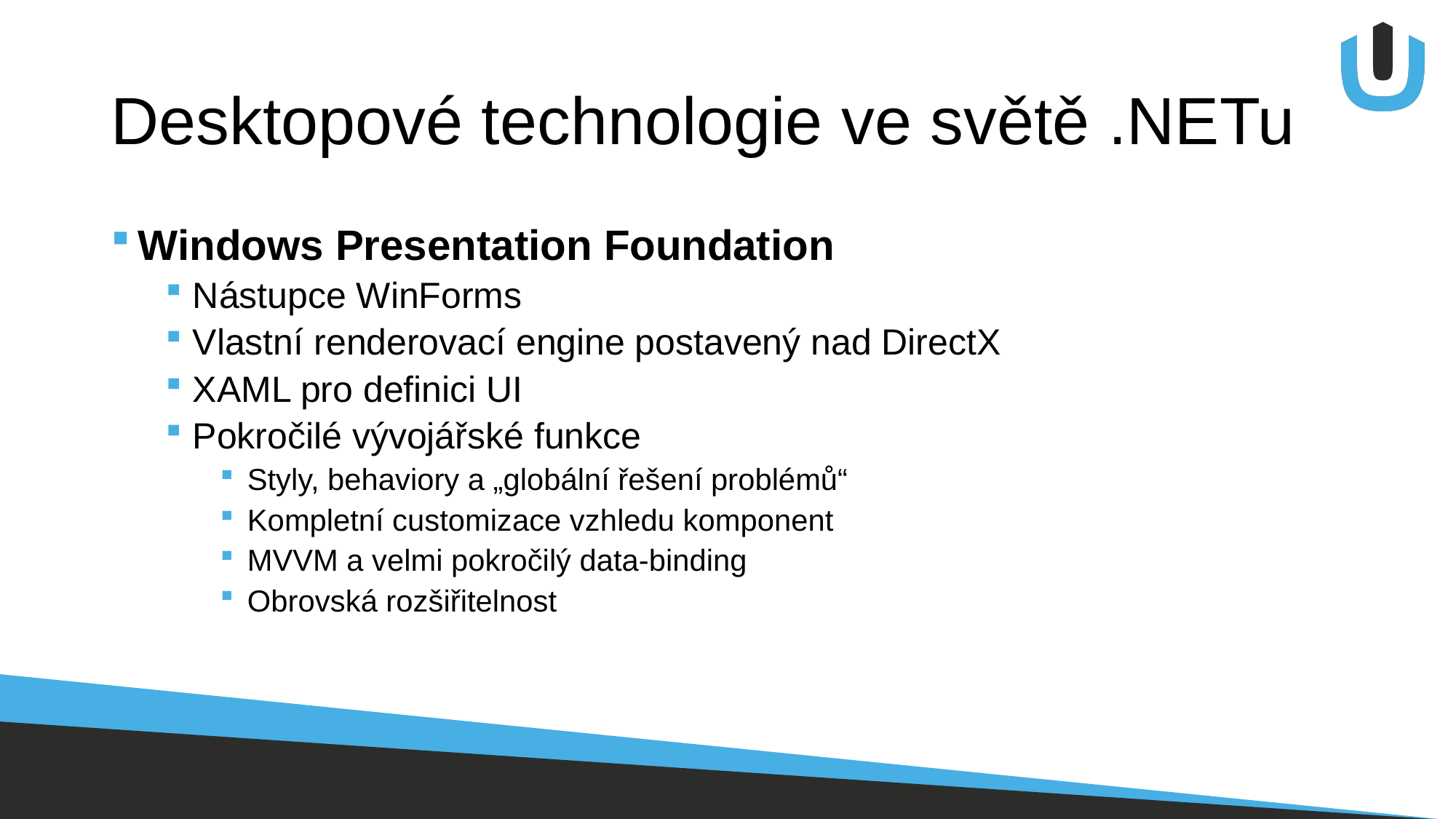

# Desktopové technologie ve světě .NETu
Windows Presentation Foundation
Nástupce WinForms
Vlastní renderovací engine postavený nad DirectX
XAML pro definici UI
Pokročilé vývojářské funkce
Styly, behaviory a „globální řešení problémů“
Kompletní customizace vzhledu komponent
MVVM a velmi pokročilý data-binding
Obrovská rozšiřitelnost